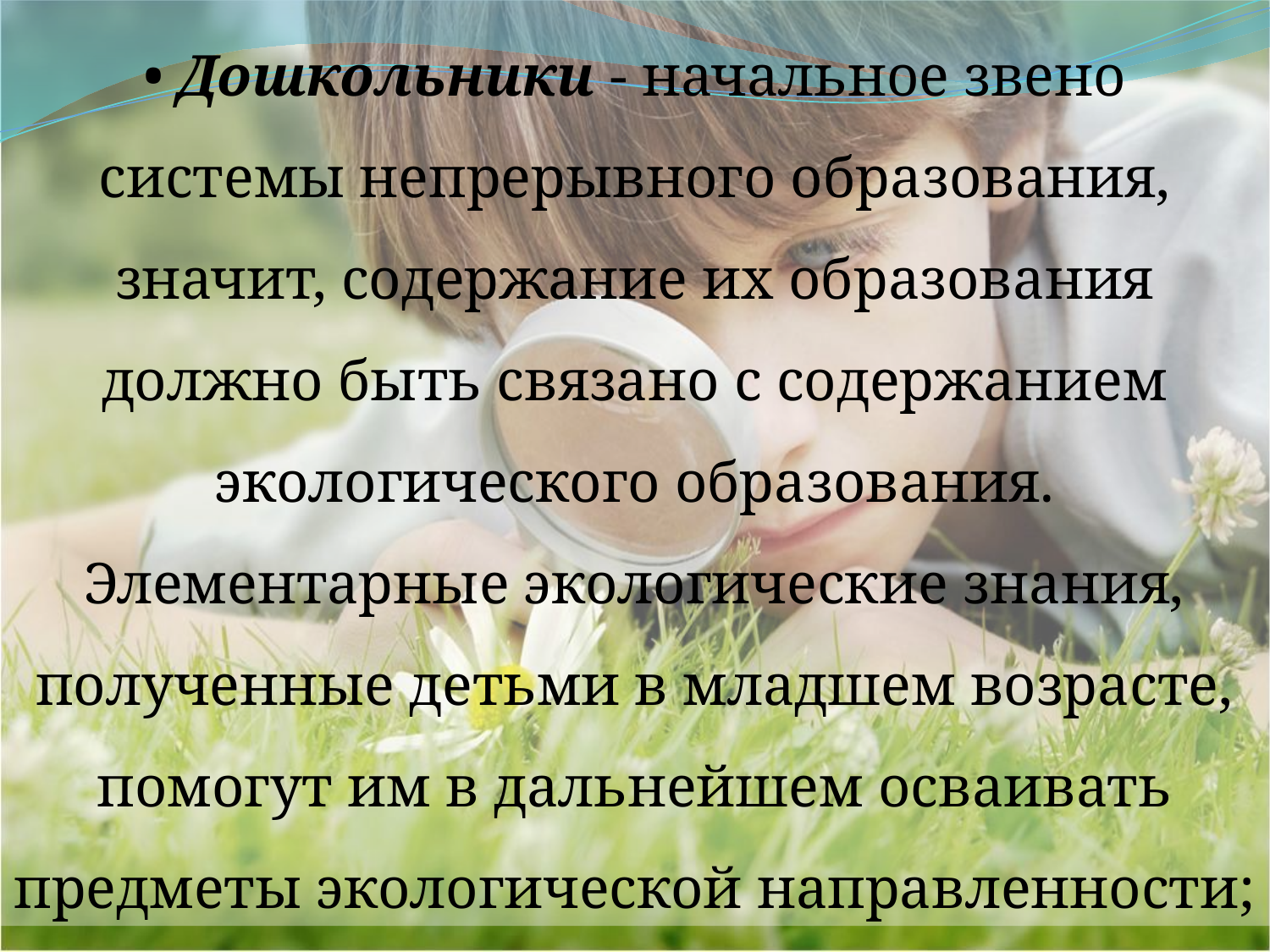

• Дошкольники - начальное звено системы непрерывного образования, значит, содержание их образования должно быть связано с содержанием экологического образования. Элементарные экологические знания, полученные детьми в младшем возрасте, помогут им в дальнейшем осваивать предметы экологической направленности;